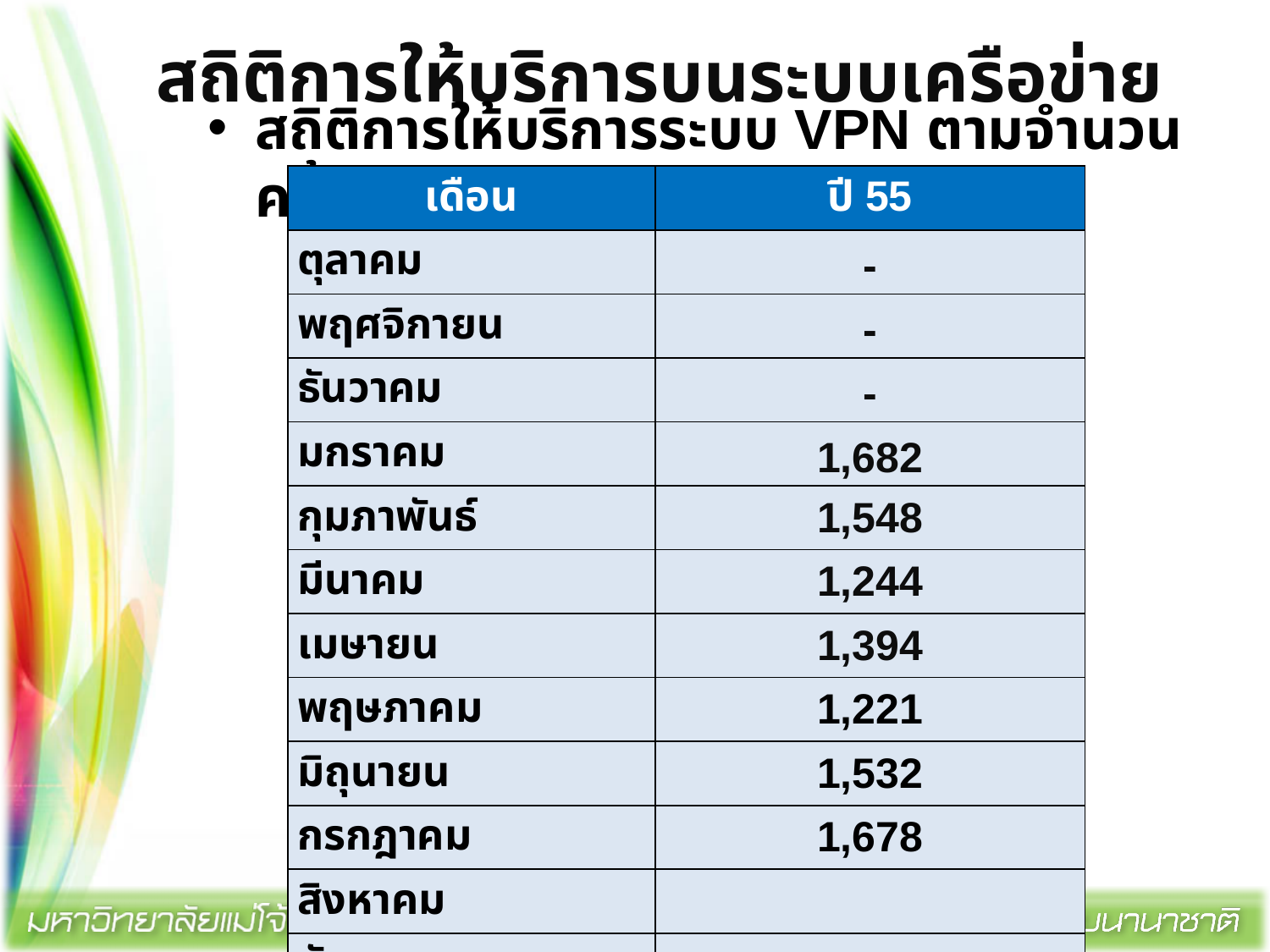

# สถิติการให้บริการบนระบบเครือข่าย
สถิติการให้บริการระบบ VPN ตามจำนวนครั้ง
| เดือน | ปี 55 |
| --- | --- |
| ตุลาคม | - |
| พฤศจิกายน | - |
| ธันวาคม | - |
| มกราคม | 1,682 |
| กุมภาพันธ์ | 1,548 |
| มีนาคม | 1,244 |
| เมษายน | 1,394 |
| พฤษภาคม | 1,221 |
| มิถุนายน | 1,532 |
| กรกฎาคม | 1,678 |
| สิงหาคม |  |
| กันยายน |  |